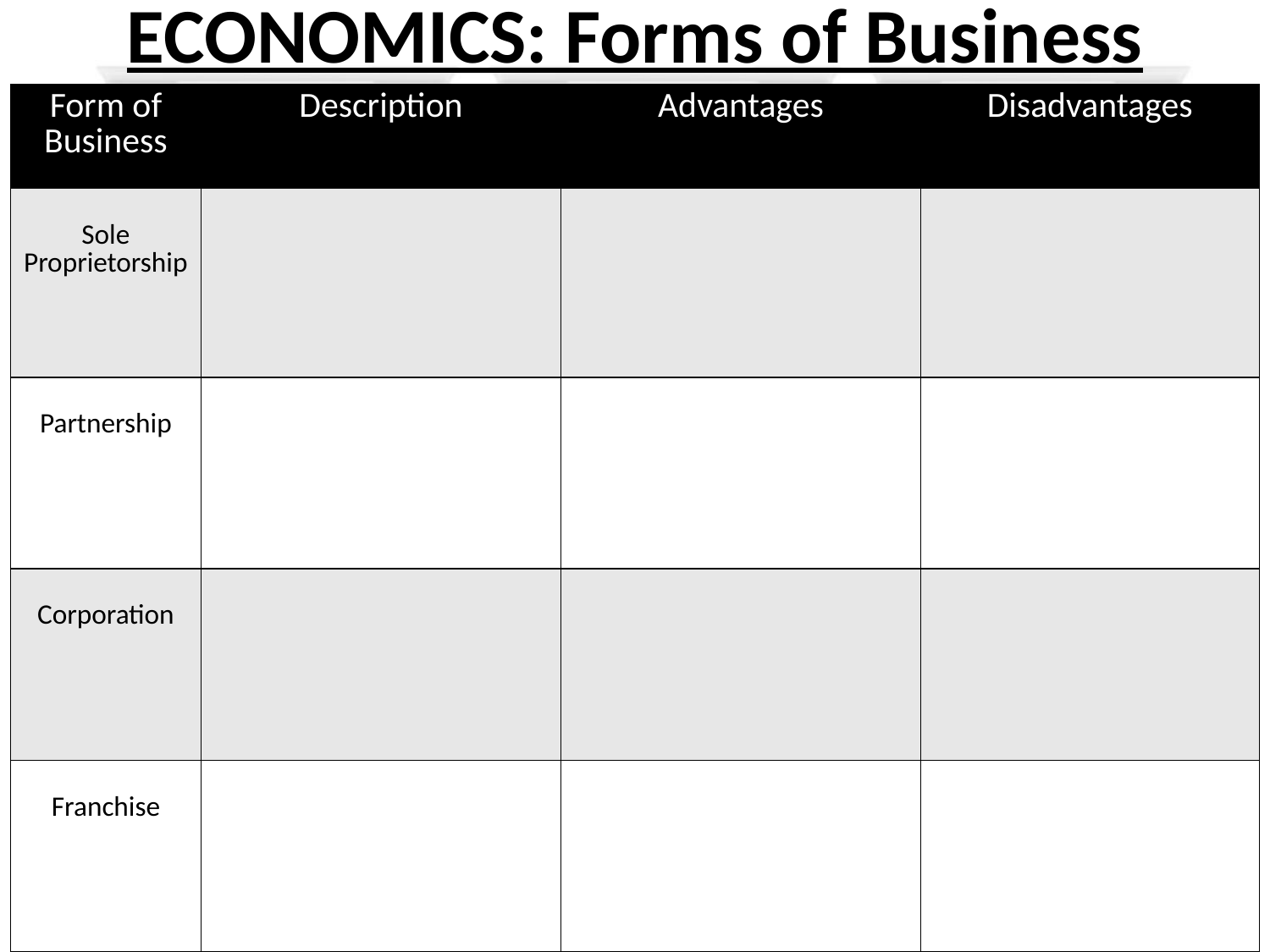

# ECONOMICS: Forms of Business
| Form of Business | Description | Advantages | Disadvantages |
| --- | --- | --- | --- |
| Sole Proprietorship |  |  |  |
| Partnership |  |  |  |
| Corporation |  |  |  |
| Franchise |  |  |  |